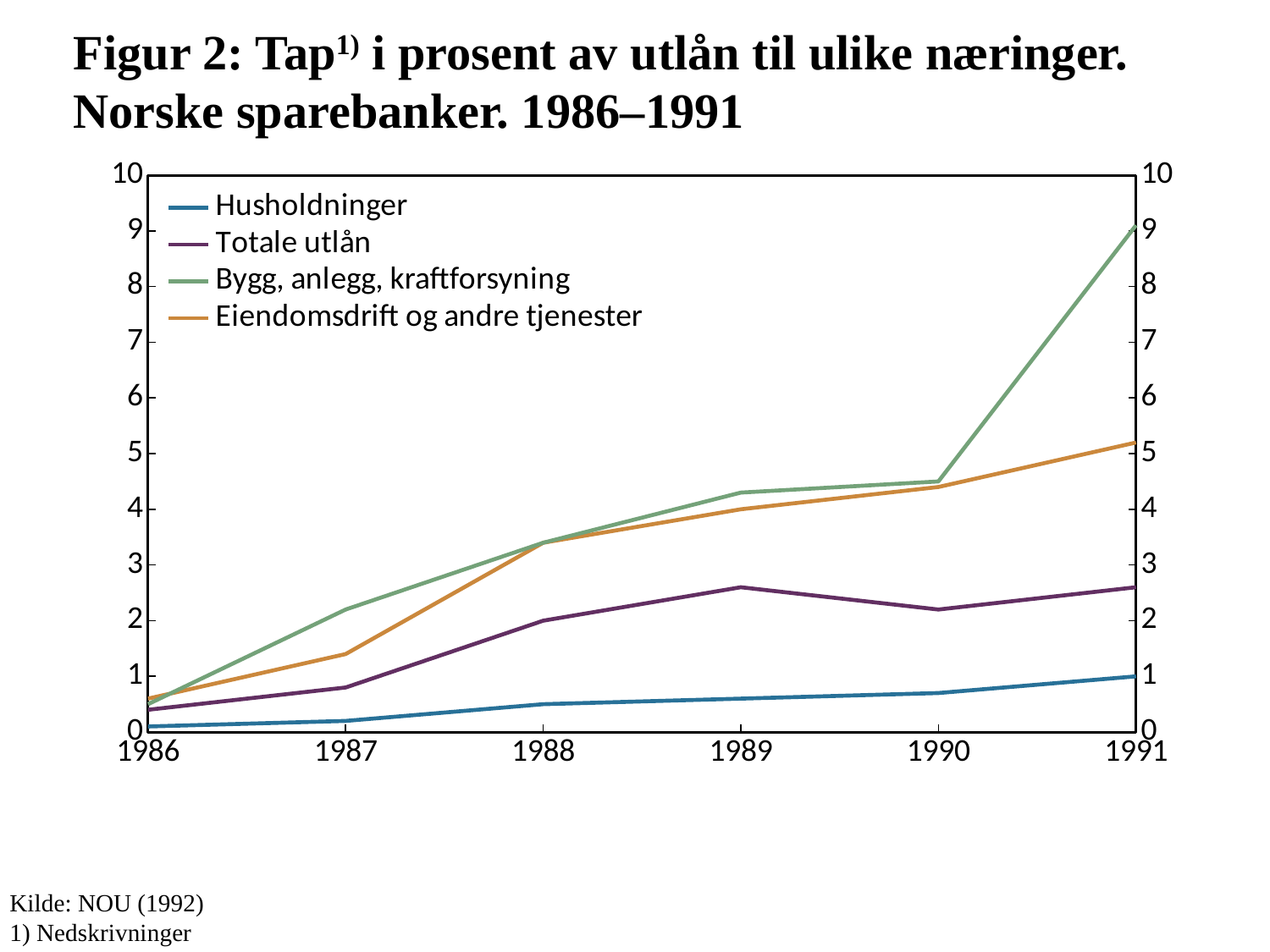

# Figur 2: Tap1) i prosent av utlån til ulike næringer. Norske sparebanker. 1986–1991

### Chart

| Category | Husholdninger | Totale utlån | Bygg, anlegg, kraftforsyning | Eiendomsdrift og andre tjenester |
|---|---|---|---|---|
Kilde: NOU (1992)
1) Nedskrivninger